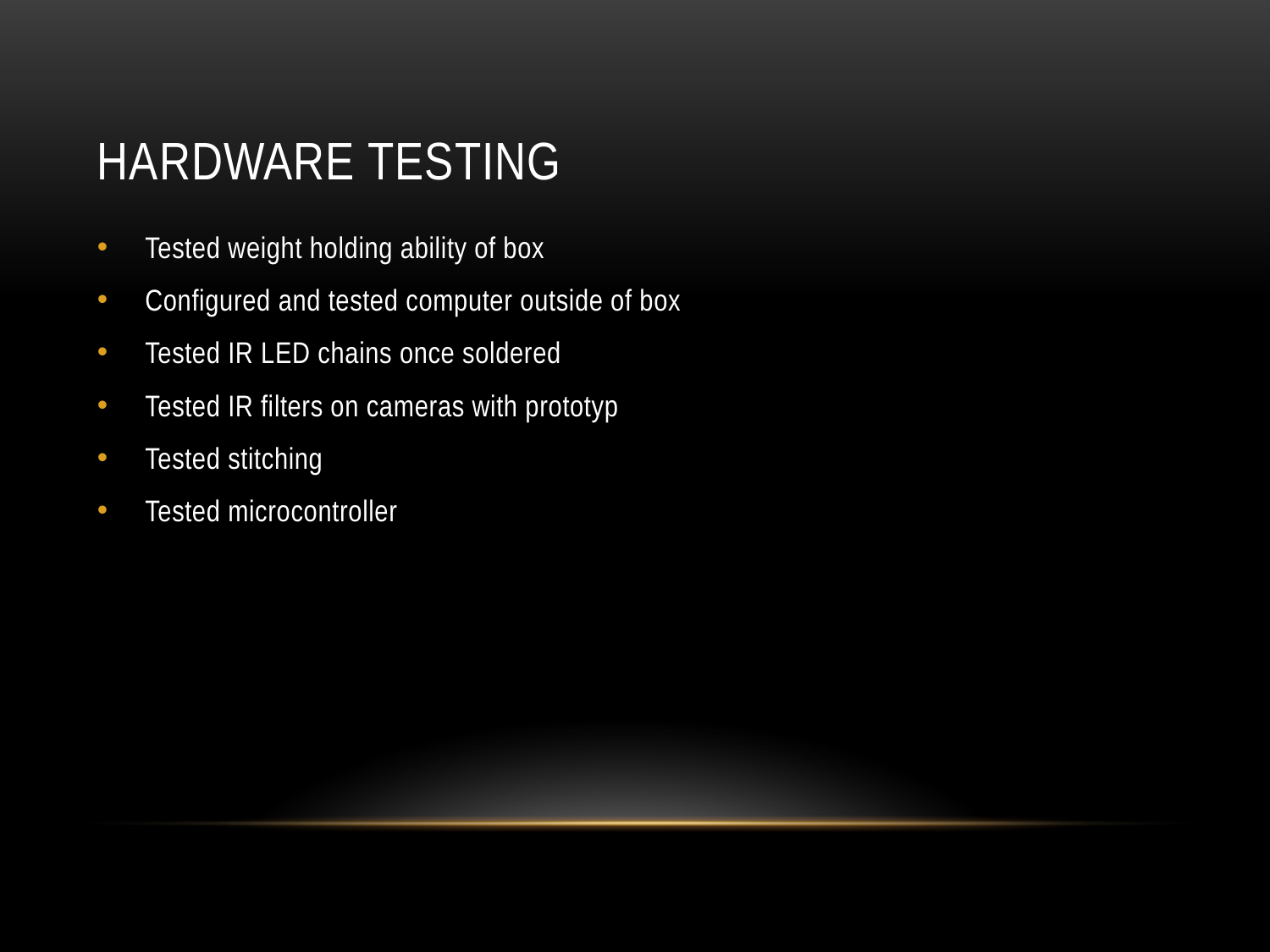

# HARDWARE testing
Tested weight holding ability of box
Configured and tested computer outside of box
Tested IR LED chains once soldered
Tested IR filters on cameras with prototyp
Tested stitching
Tested microcontroller